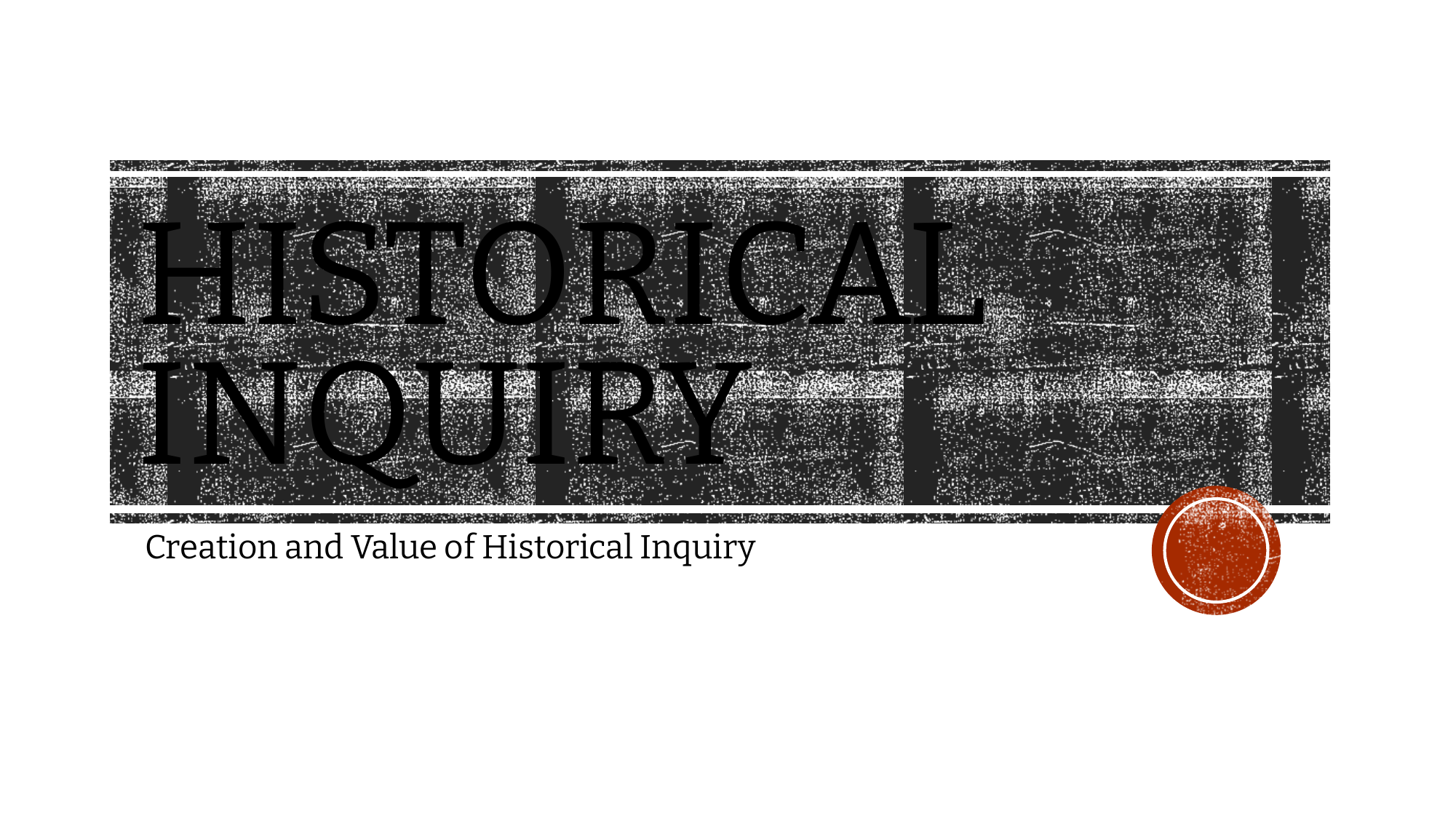

# historical inquiry
 Creation and Value of Historical Inquiry